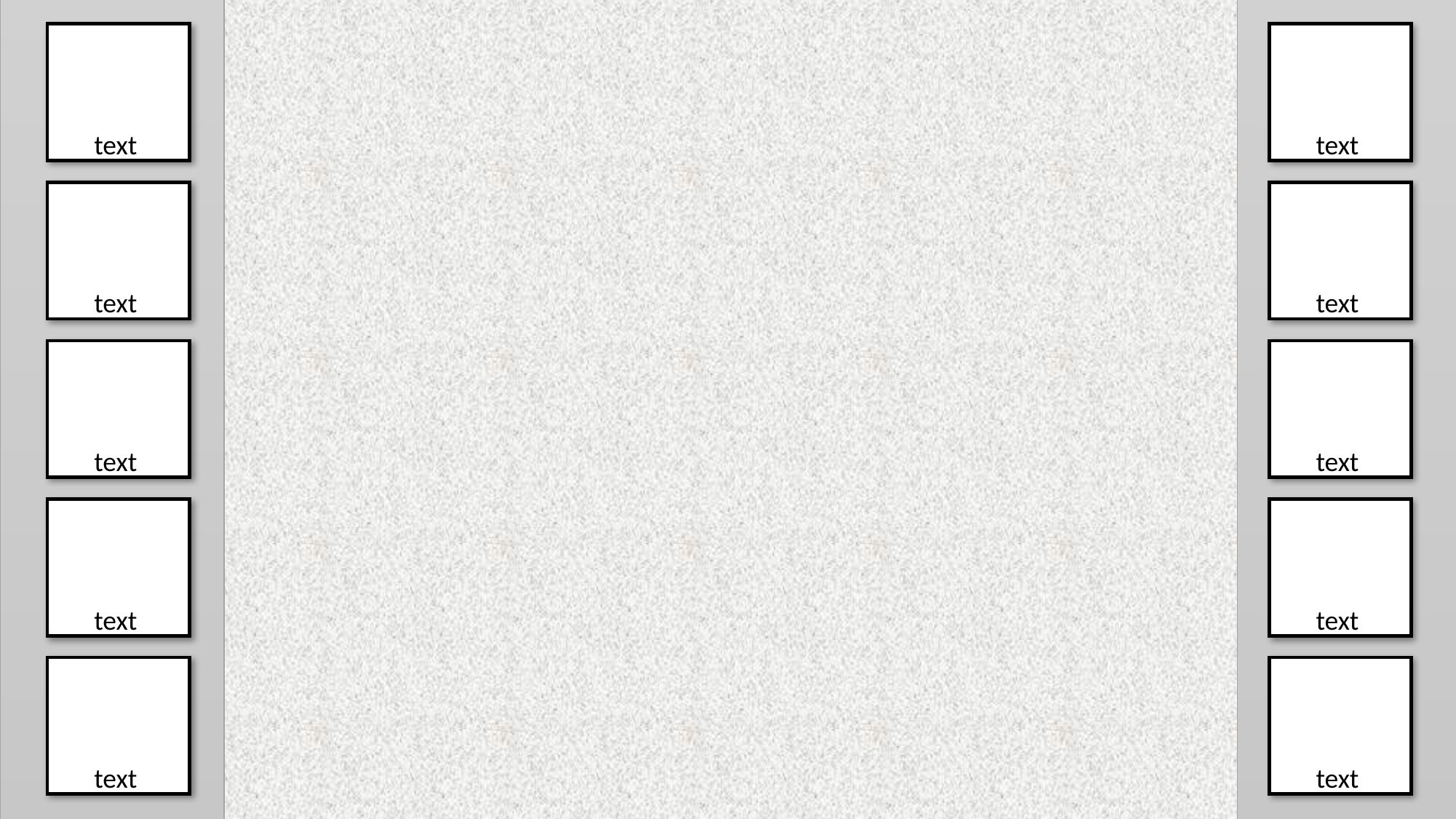

text
text

text
text

text
text

text
text

text
text